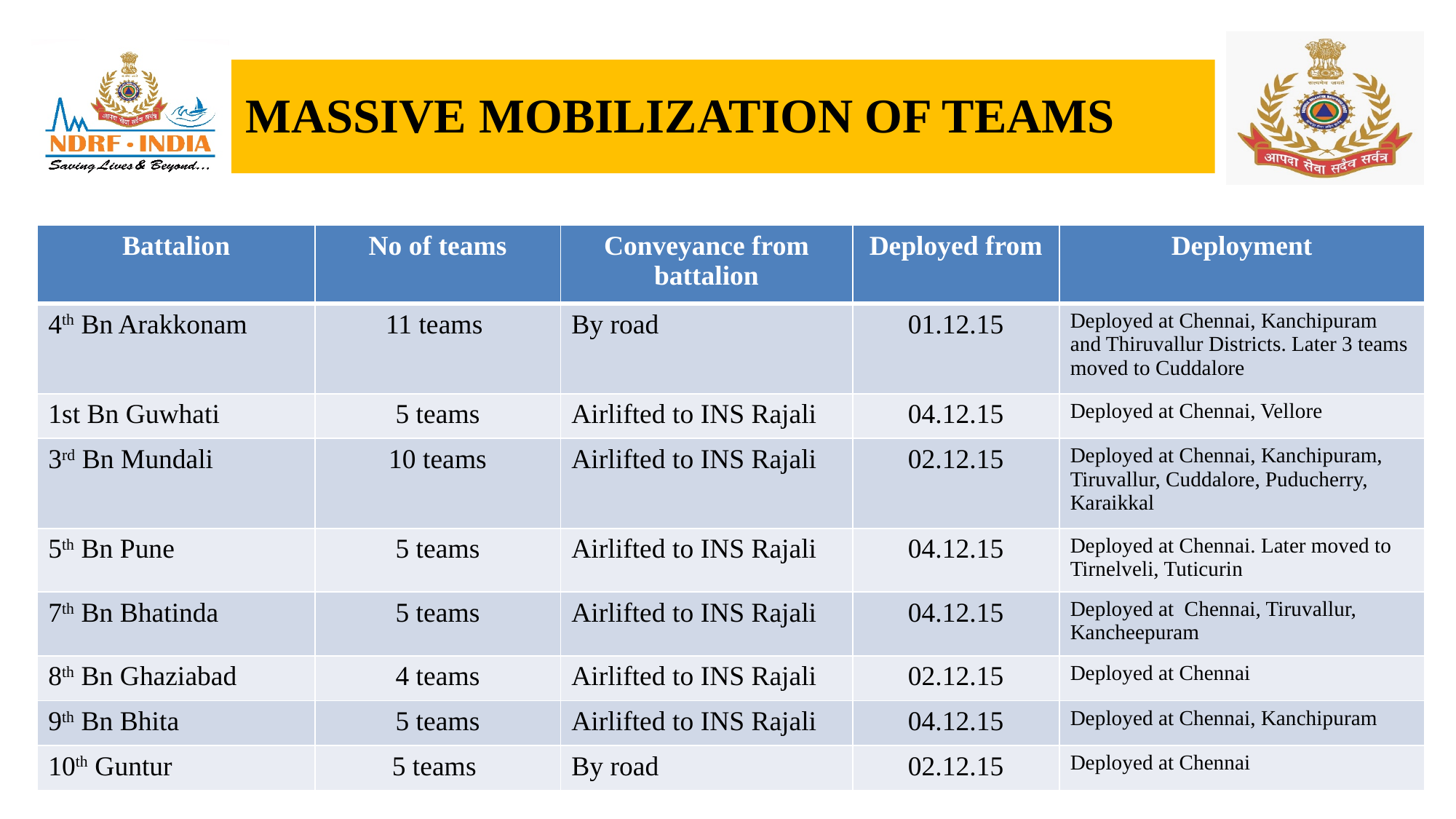

# MASSIVE MOBILIZATION OF TEAMS
| Battalion | No of teams | Conveyance from battalion | Deployed from | Deployment |
| --- | --- | --- | --- | --- |
| 4th Bn Arakkonam | 11 teams | By road | 01.12.15 | Deployed at Chennai, Kanchipuram and Thiruvallur Districts. Later 3 teams moved to Cuddalore |
| 1st Bn Guwhati | 5 teams | Airlifted to INS Rajali | 04.12.15 | Deployed at Chennai, Vellore |
| 3rd Bn Mundali | 10 teams | Airlifted to INS Rajali | 02.12.15 | Deployed at Chennai, Kanchipuram, Tiruvallur, Cuddalore, Puducherry, Karaikkal |
| 5th Bn Pune | 5 teams | Airlifted to INS Rajali | 04.12.15 | Deployed at Chennai. Later moved to Tirnelveli, Tuticurin |
| 7th Bn Bhatinda | 5 teams | Airlifted to INS Rajali | 04.12.15 | Deployed at Chennai, Tiruvallur, Kancheepuram |
| 8th Bn Ghaziabad | 4 teams | Airlifted to INS Rajali | 02.12.15 | Deployed at Chennai |
| 9th Bn Bhita | 5 teams | Airlifted to INS Rajali | 04.12.15 | Deployed at Chennai, Kanchipuram |
| 10th Guntur | 5 teams | By road | 02.12.15 | Deployed at Chennai |